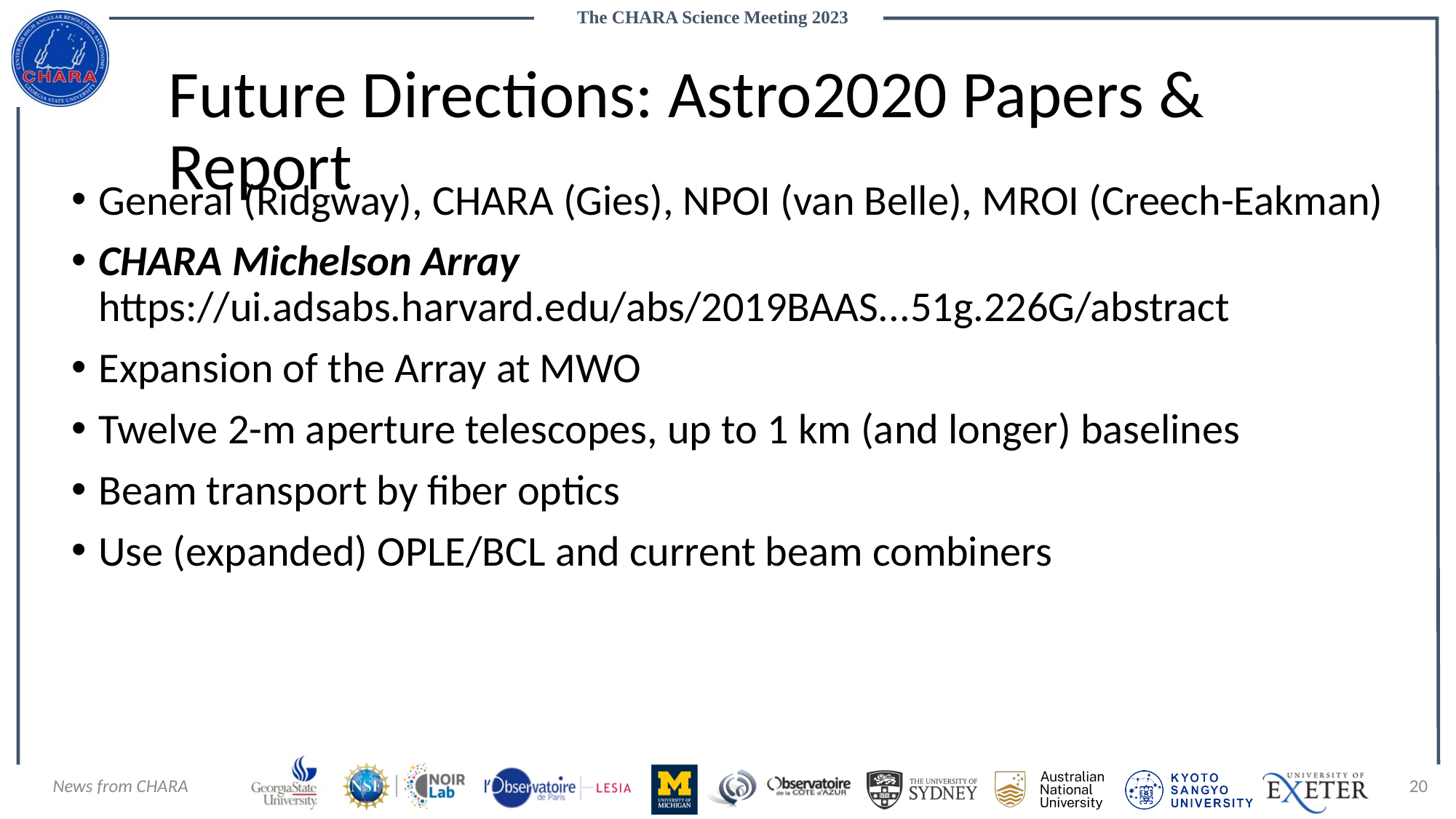

# Future Directions: Astro2020 Papers & Report
General (Ridgway), CHARA (Gies), NPOI (van Belle), MROI (Creech-Eakman)
CHARA Michelson Array
https://ui.adsabs.harvard.edu/abs/2019BAAS...51g.226G/abstract
Expansion of the Array at MWO
Twelve 2-m aperture telescopes, up to 1 km (and longer) baselines
Beam transport by fiber optics
Use (expanded) OPLE/BCL and current beam combiners

News from CHARA
20